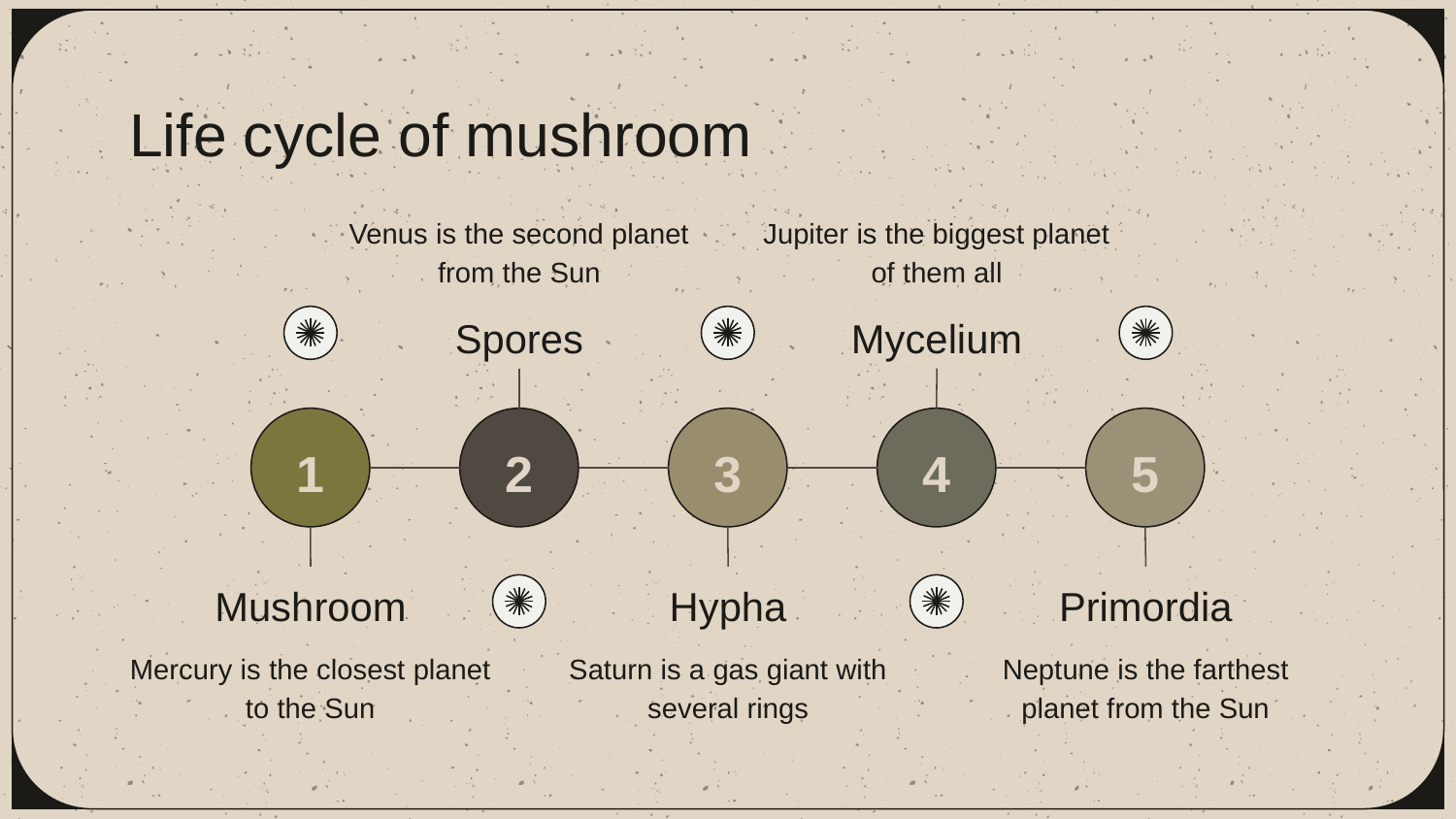

# Life cycle of mushroom
Venus is the second planet from the Sun
Jupiter is the biggest planet of them all
Spores
Mycelium

1
2
3
4
5
Mushroom
Hypha
Primordia

Mercury is the closest planet to the Sun
Saturn is a gas giant with several rings
Neptune is the farthest planet from the Sun